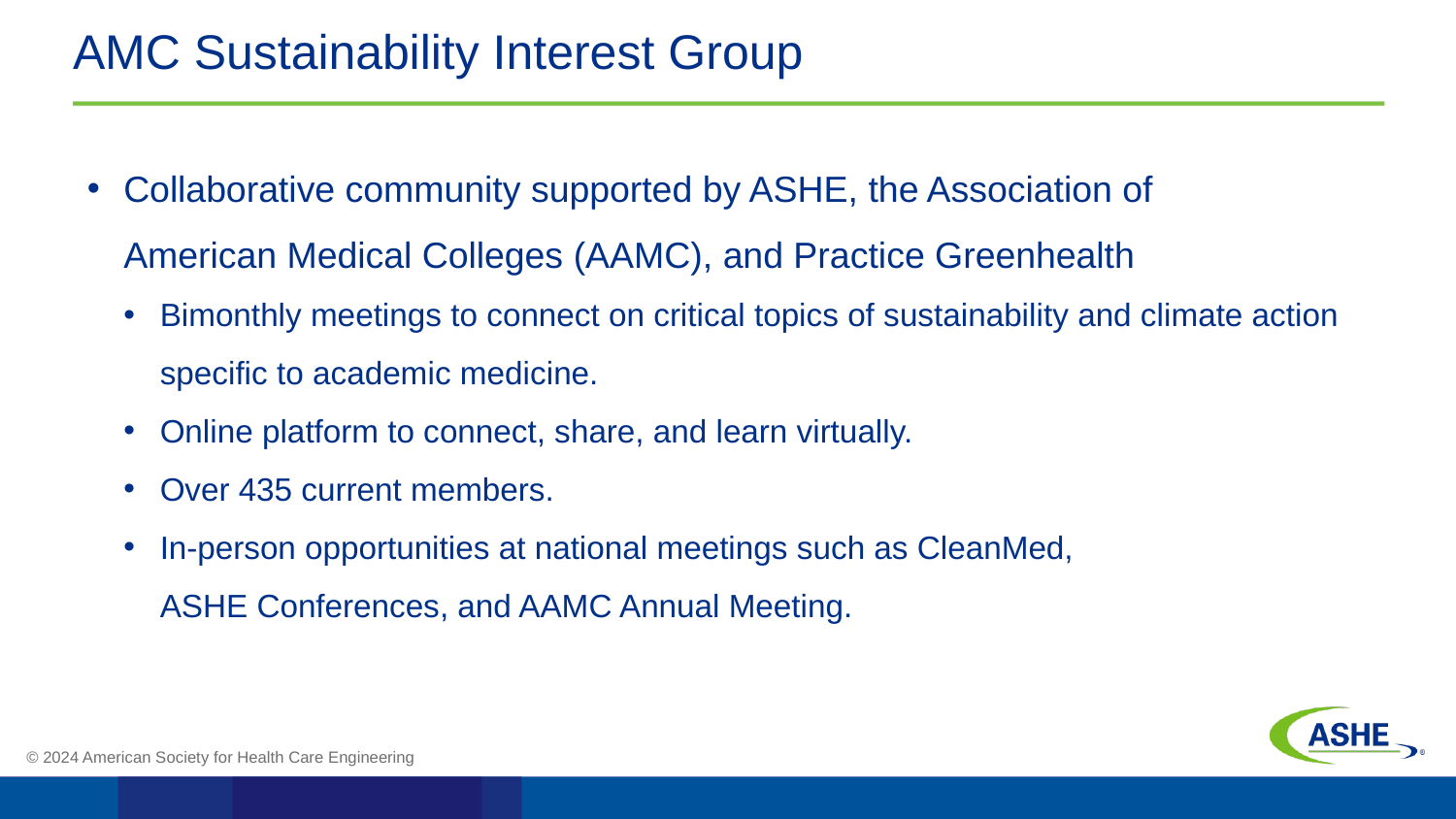

# AMC Sustainability Interest Group
Collaborative community supported by ASHE, the Association of American Medical Colleges (AAMC), and Practice Greenhealth​
Bimonthly meetings to connect on critical topics of sustainability and climate action specific to academic medicine. ​
Online platform to connect, share, and learn virtually.​
Over 435 current members.​
In-person opportunities at national meetings such as CleanMed, ASHE Conferences, and AAMC Annual Meeting.